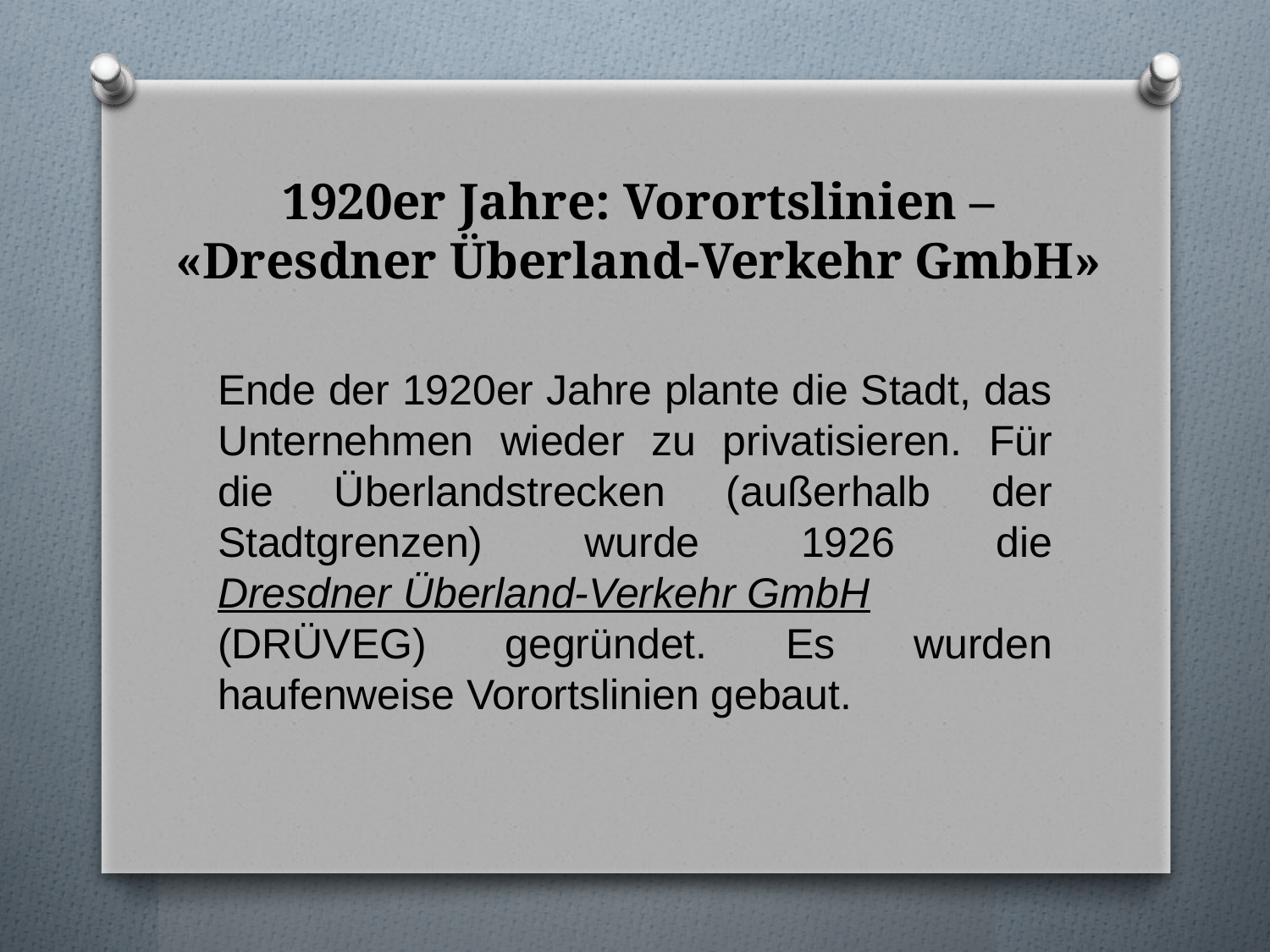

# 1920er Jahre: Vorortslinien – «Dresdner Überland-Verkehr GmbH»
Ende der 1920er Jahre plante die Stadt, das Unternehmen wieder zu privatisieren. Für die Überlandstrecken (außerhalb der Stadtgrenzen) wurde 1926 die Dresdner Überland-Verkehr GmbH (DRÜVEG) gegründet. Es wurden haufenweise Vorortslinien gebaut.